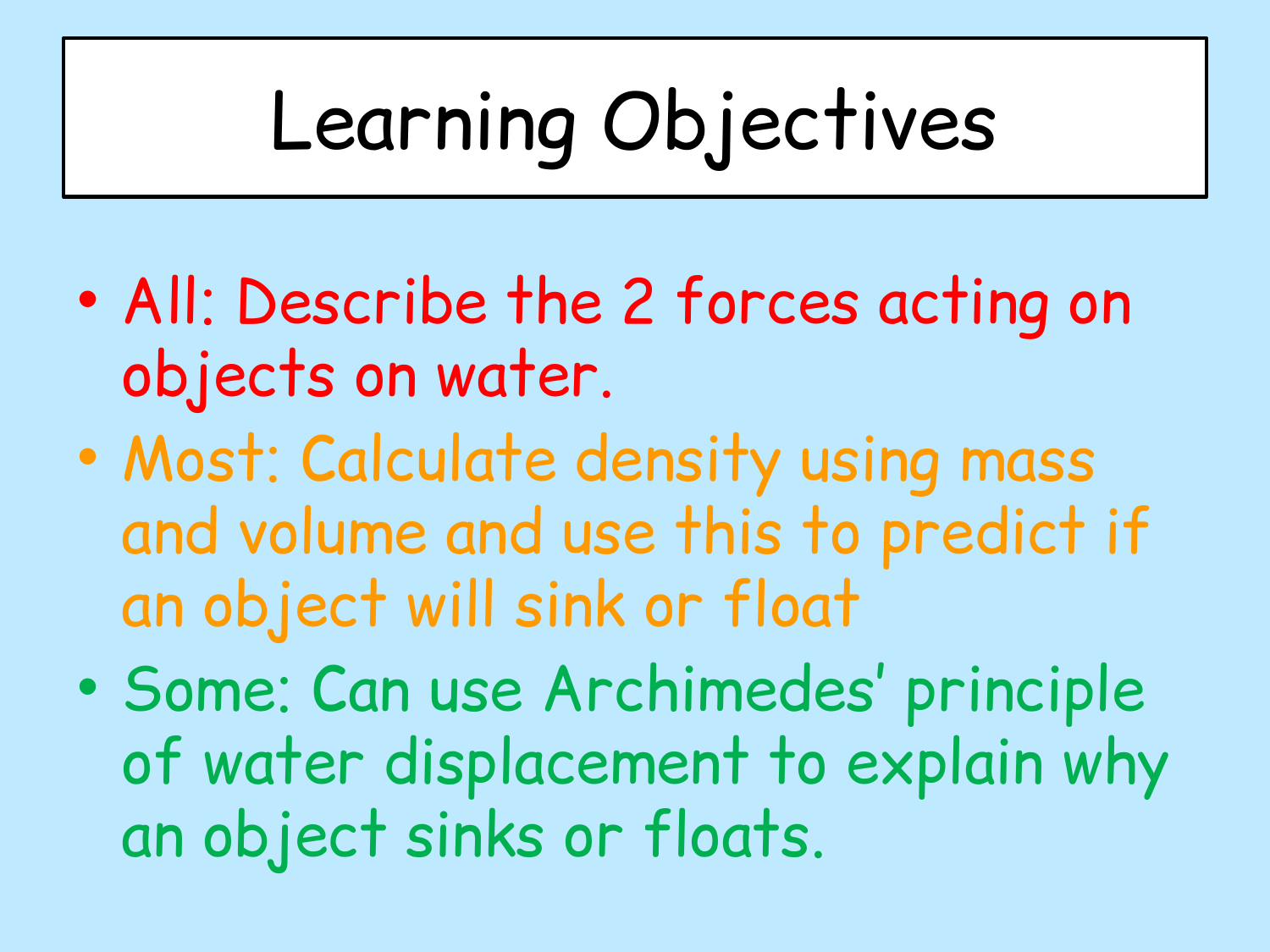

# Learning Objectives
All: Describe the 2 forces acting on objects on water.
Most: Calculate density using mass and volume and use this to predict if an object will sink or float
Some: Can use Archimedes’ principle of water displacement to explain why an object sinks or floats.